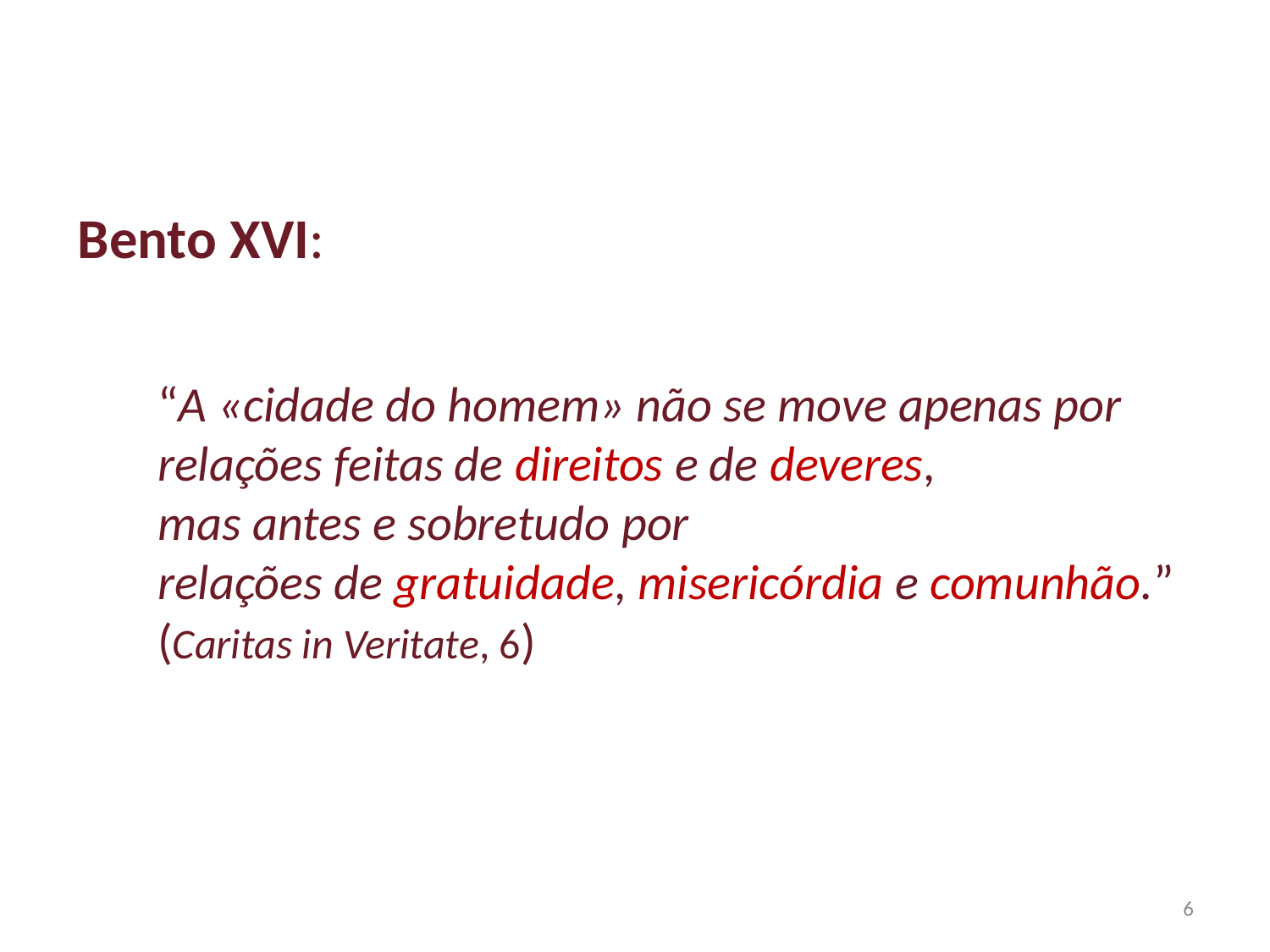

# Bento XVI:
“A «cidade do homem» não se move apenas por relações feitas de direitos e de deveres,
mas antes e sobretudo por
relações de gratuidade, misericórdia e comunhão.” (Caritas in Veritate, 6)
6